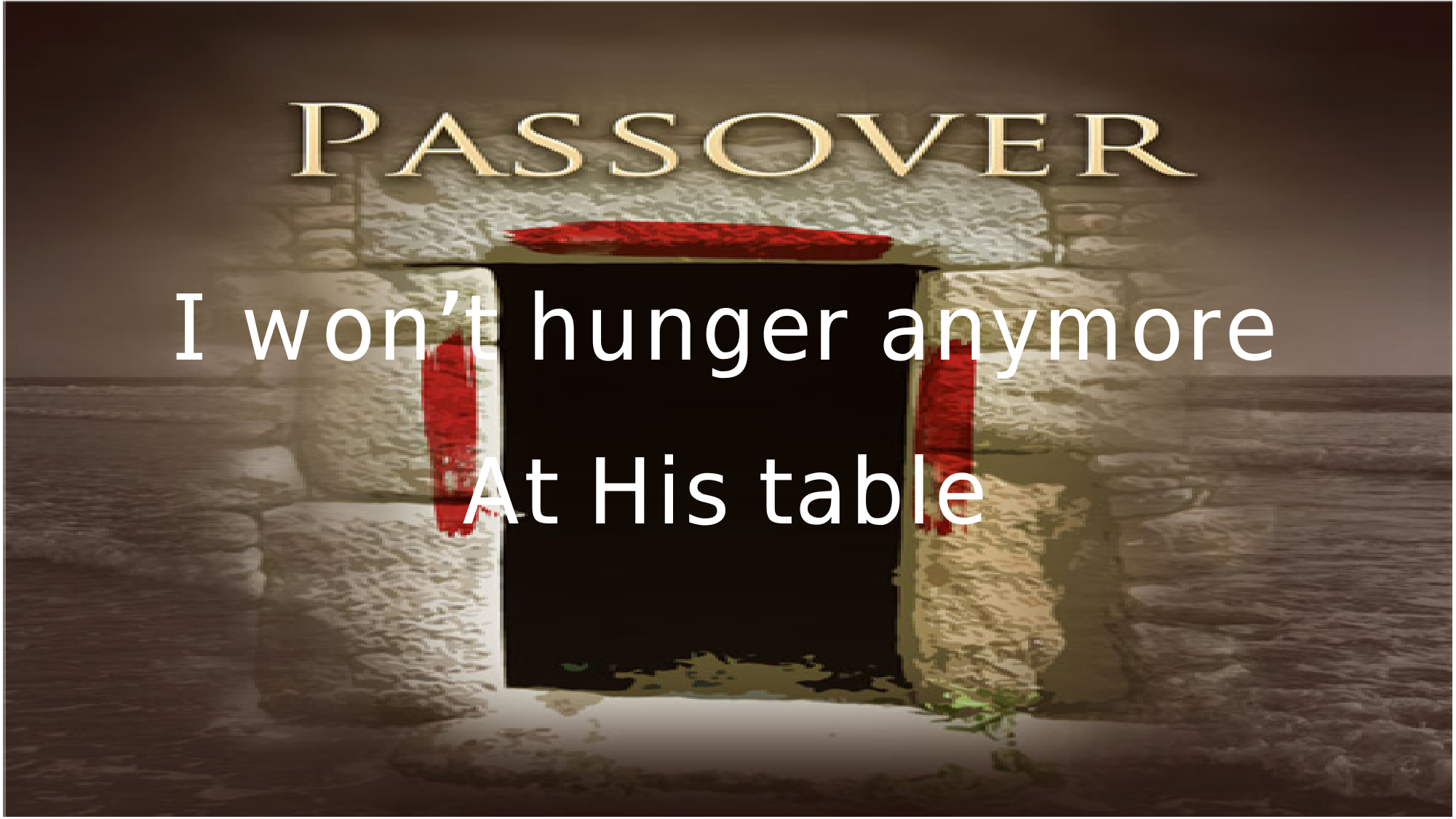

I won’t hunger anymore
At His table